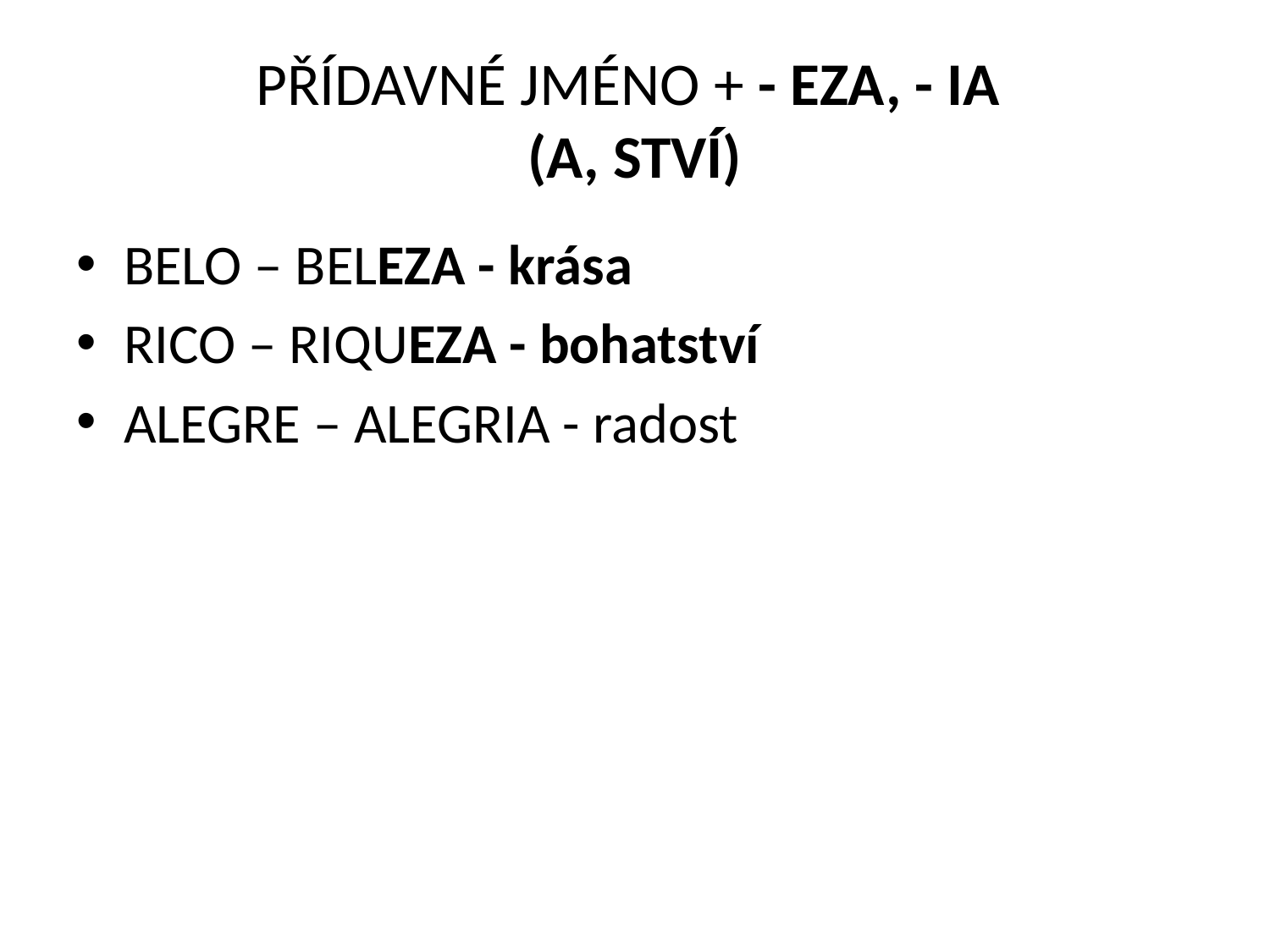

# PŘÍDAVNÉ JMÉNO + - EZA, - IA (A, STVÍ)
BELO – BELEZA - krása
RICO – RIQUEZA - bohatství
ALEGRE – ALEGRIA - radost